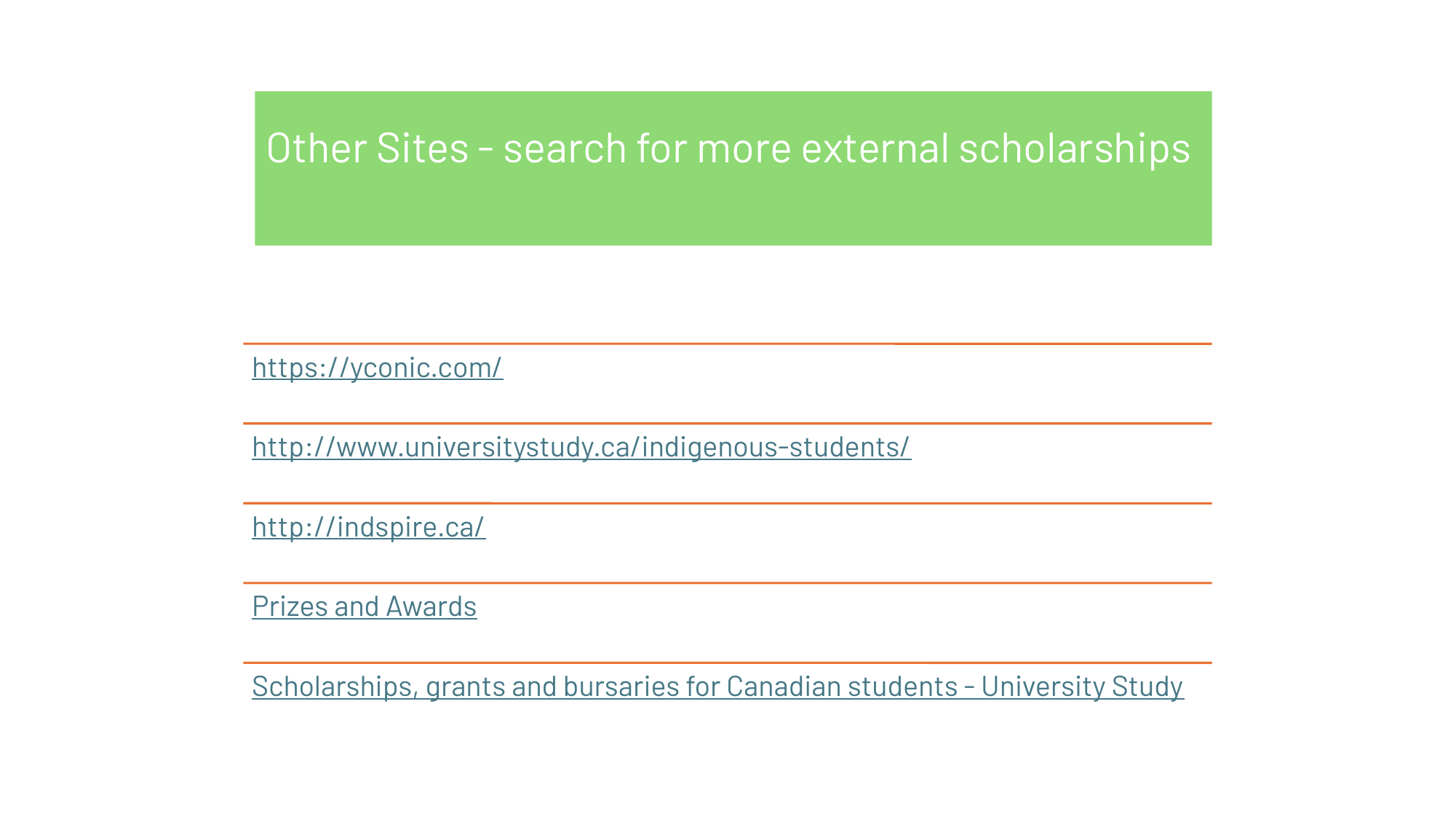

# Other Sites - search for more external scholarships

https://yconic.com/
http://www.universitystudy.ca/indigenous-students/
http://indspire.ca/
Prizes and Awards
Scholarships, grants and bursaries for Canadian students - University Study